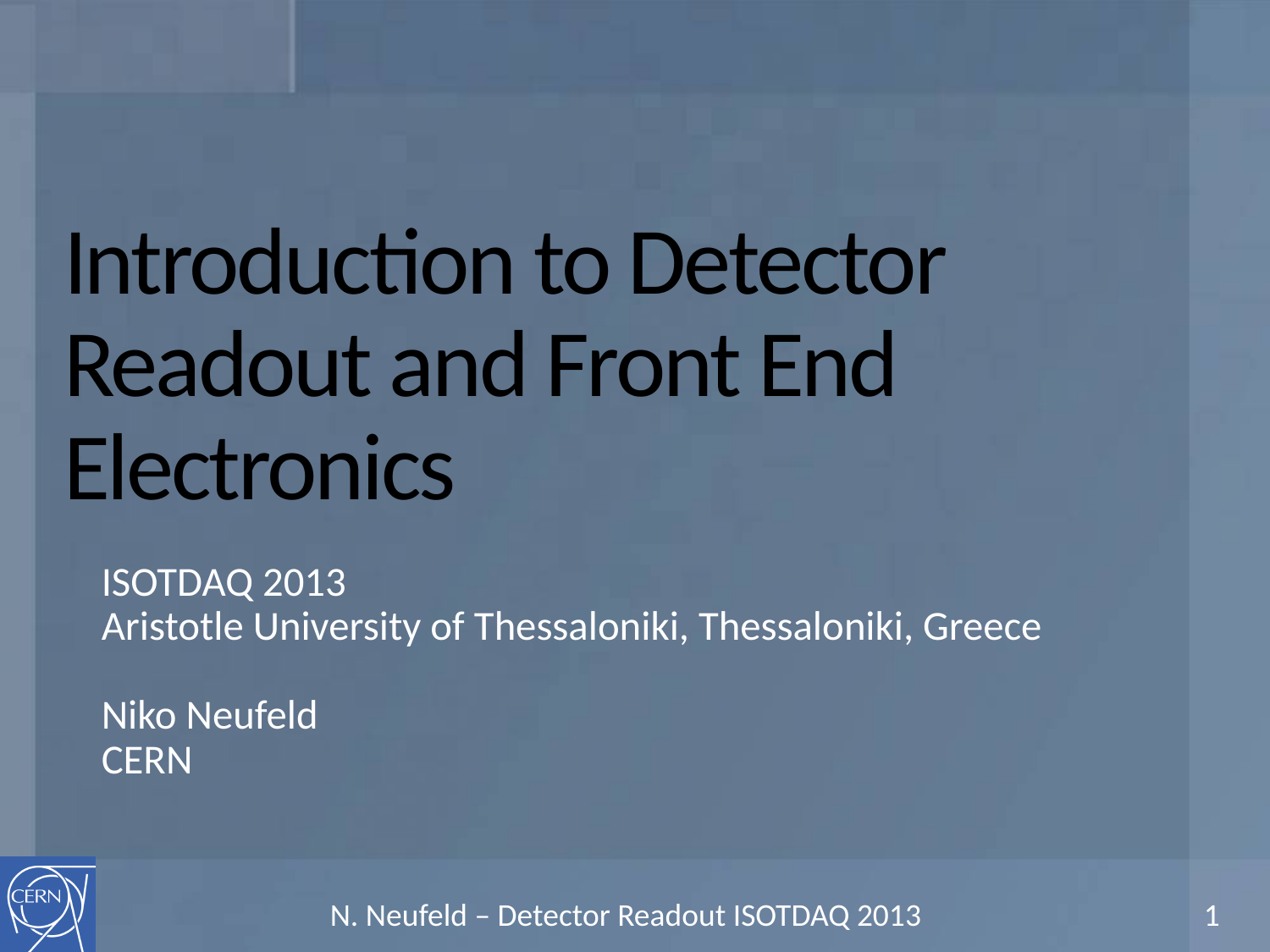

# Introduction to Detector Readout and Front End Electronics
ISOTDAQ 2013
Aristotle University of Thessaloniki, Thessaloniki, Greece
Niko Neufeld
CERN